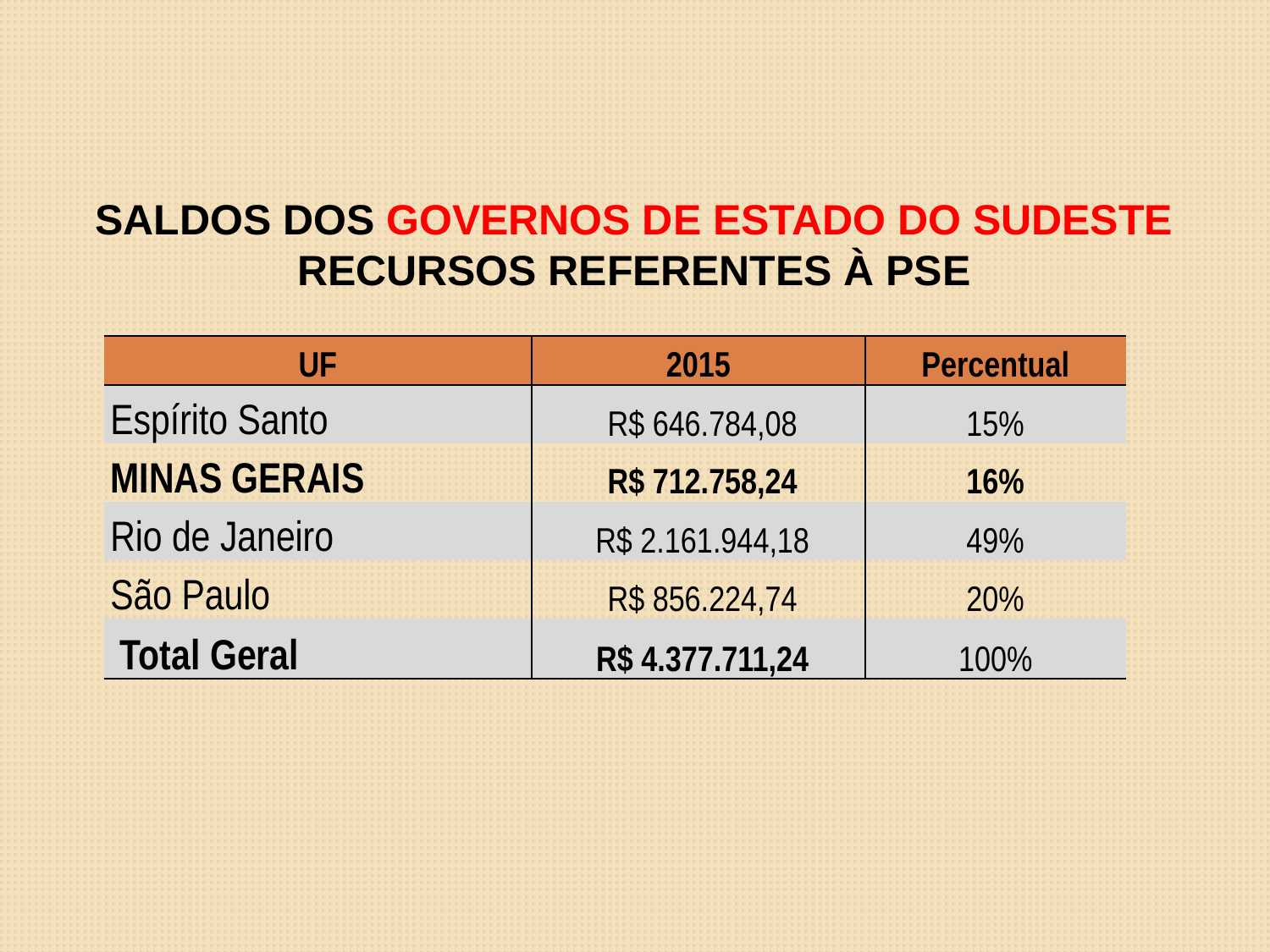

SALDOS DOS GOVERNOS DE ESTADO DO SUDESTE
RECURSOS REFERENTES À PSE
| UF | 2015 | Percentual |
| --- | --- | --- |
| Espírito Santo | R$ 646.784,08 | 15% |
| MINAS GERAIS | R$ 712.758,24 | 16% |
| Rio de Janeiro | R$ 2.161.944,18 | 49% |
| São Paulo | R$ 856.224,74 | 20% |
| Total Geral | R$ 4.377.711,24 | 100% |